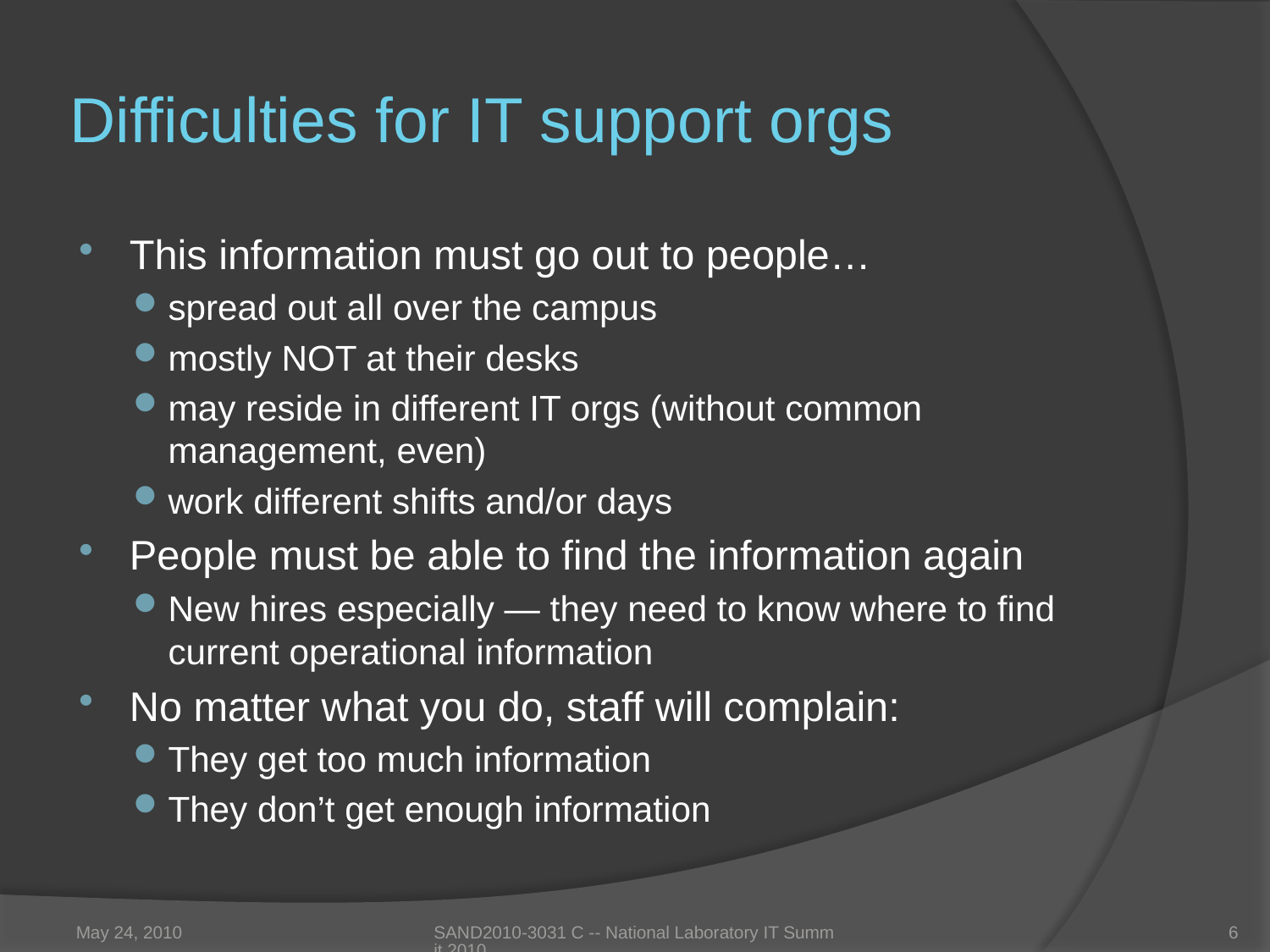

# Difficulties for IT support orgs
This information must go out to people…
spread out all over the campus
mostly NOT at their desks
may reside in different IT orgs (without common management, even)
work different shifts and/or days
People must be able to find the information again
New hires especially — they need to know where to find current operational information
No matter what you do, staff will complain:
They get too much information
They don’t get enough information
May 24, 2010
SAND2010-3031 C -- National Laboratory IT Summit 2010
6